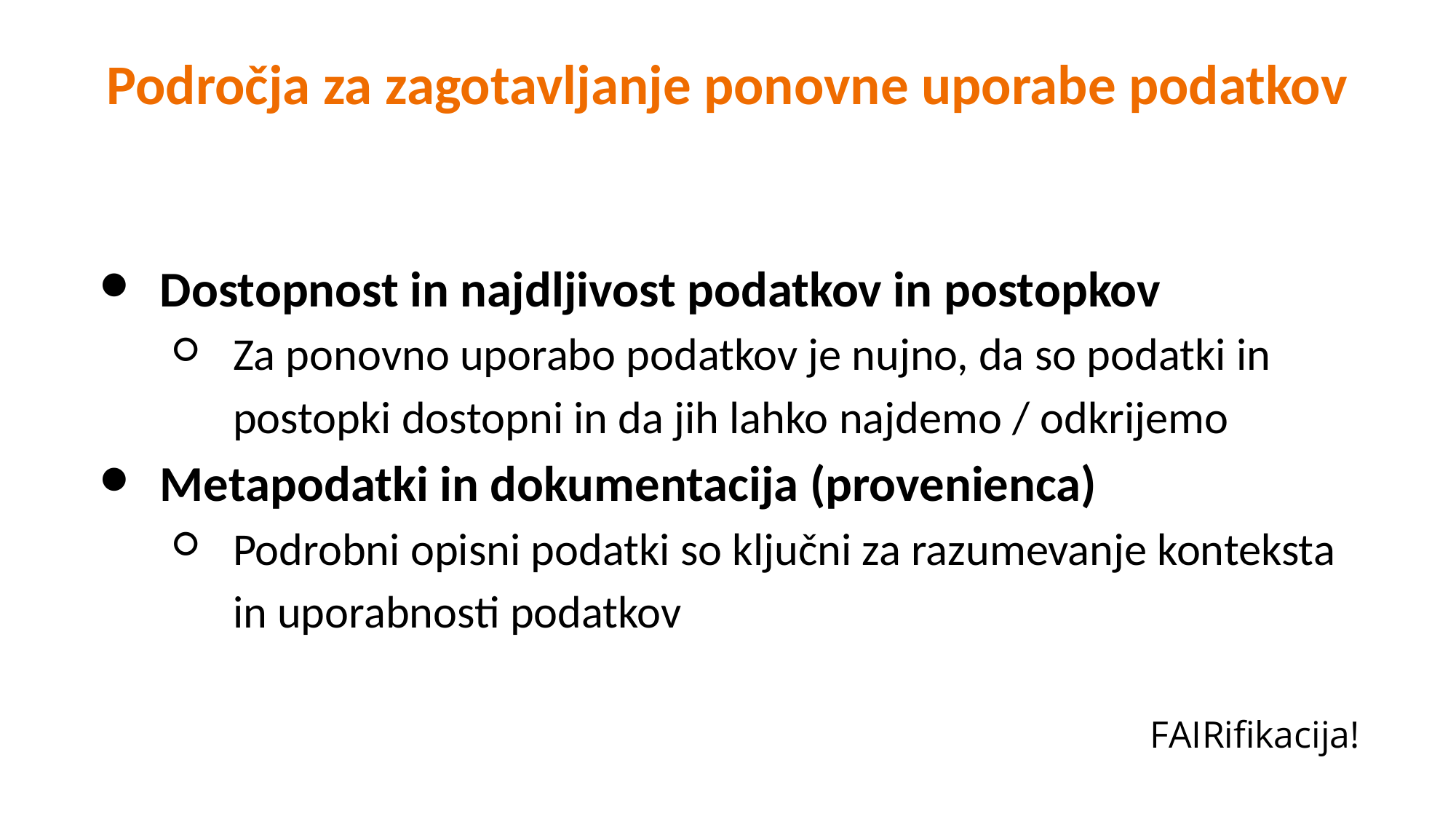

Področja za zagotavljanje ponovne uporabe podatkov
Dostopnost in najdljivost podatkov in postopkov
Za ponovno uporabo podatkov je nujno, da so podatki in postopki dostopni in da jih lahko najdemo / odkrijemo
Metapodatki in dokumentacija (provenienca)
Podrobni opisni podatki so ključni za razumevanje konteksta in uporabnosti podatkov
FAIRifikacija!